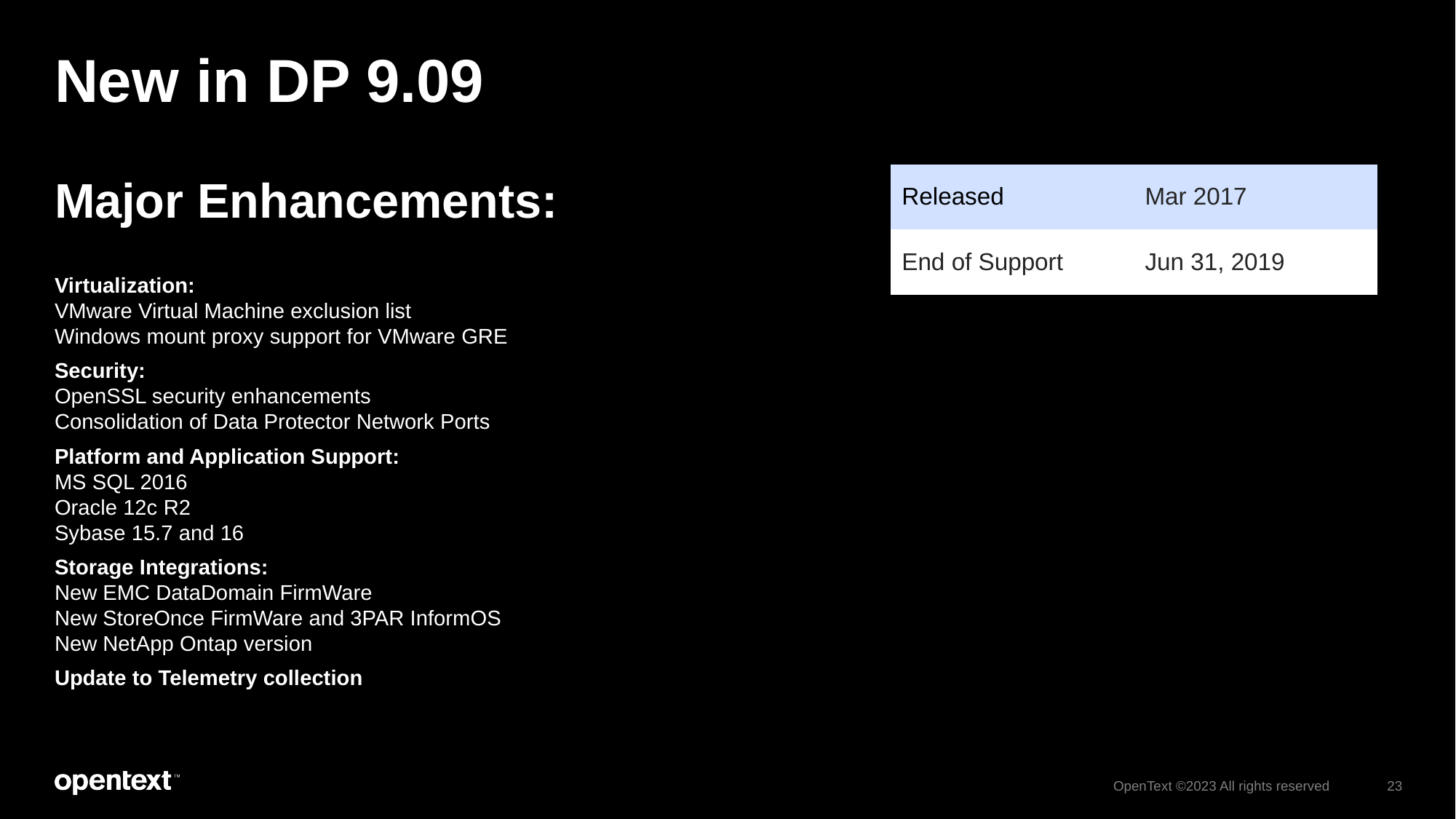

# New in DP 9.09
Major Enhancements:

Virtualization:
VMware Virtual Machine exclusion list
Windows mount proxy support for VMware GRE
Security:
OpenSSL security enhancements
Consolidation of Data Protector Network Ports
Platform and Application Support:
MS SQL 2016
Oracle 12c R2
Sybase 15.7 and 16
Storage Integrations:
New EMC DataDomain FirmWare
New StoreOnce FirmWare and 3PAR InformOS
New NetApp Ontap version
Update to Telemetry collection

| Released | Mar 2017 |
| --- | --- |
| End of Support | Jun 31, 2019 |